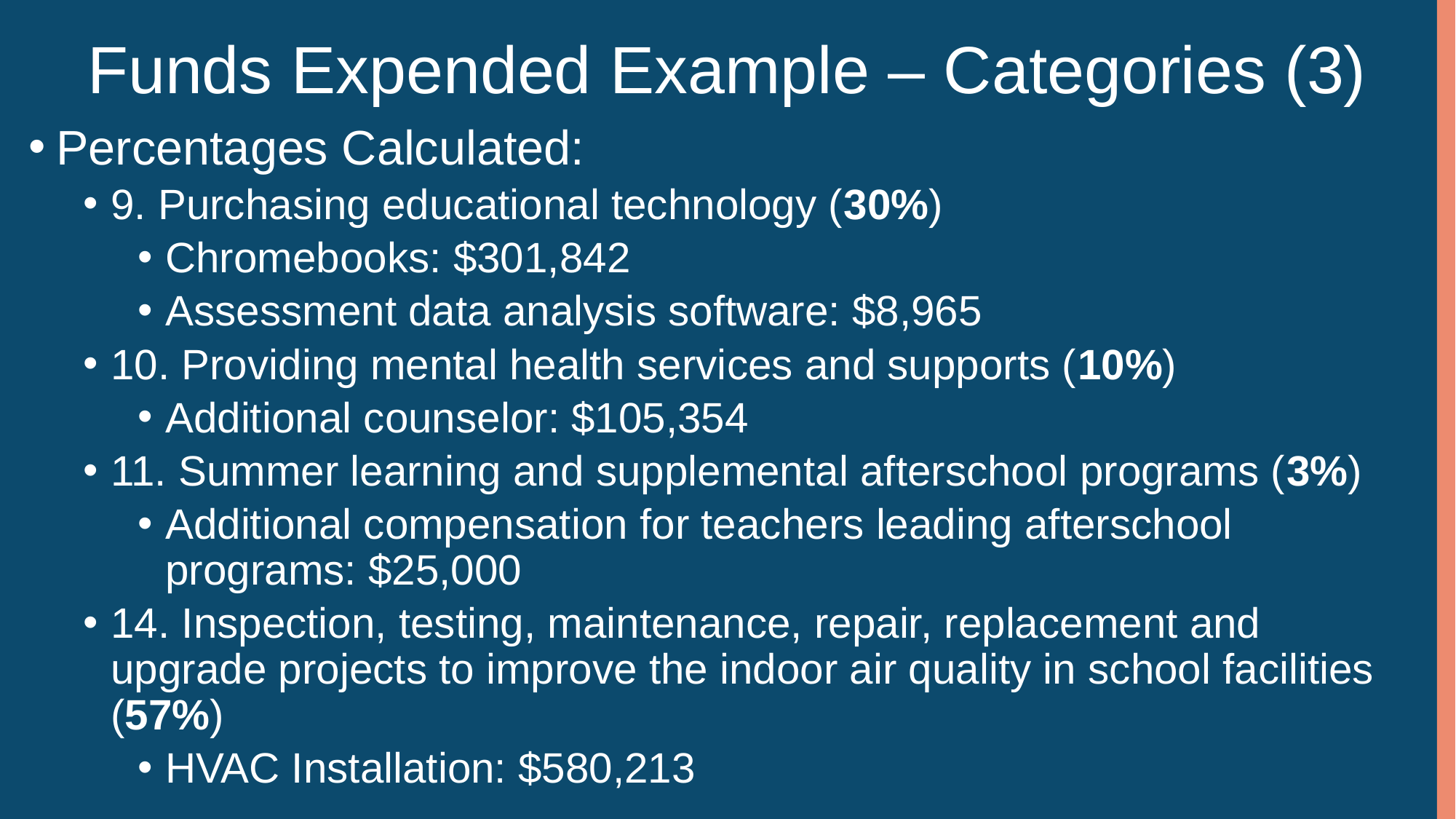

# Funds Expended Example – Categories (3)
Percentages Calculated:
9. Purchasing educational technology (30%)
Chromebooks: $301,842
Assessment data analysis software: $8,965
10. Providing mental health services and supports (10%)
Additional counselor: $105,354
11. Summer learning and supplemental afterschool programs (3%)
Additional compensation for teachers leading afterschool programs: $25,000
14. Inspection, testing, maintenance, repair, replacement and upgrade projects to improve the indoor air quality in school facilities (57%)
HVAC Installation: $580,213